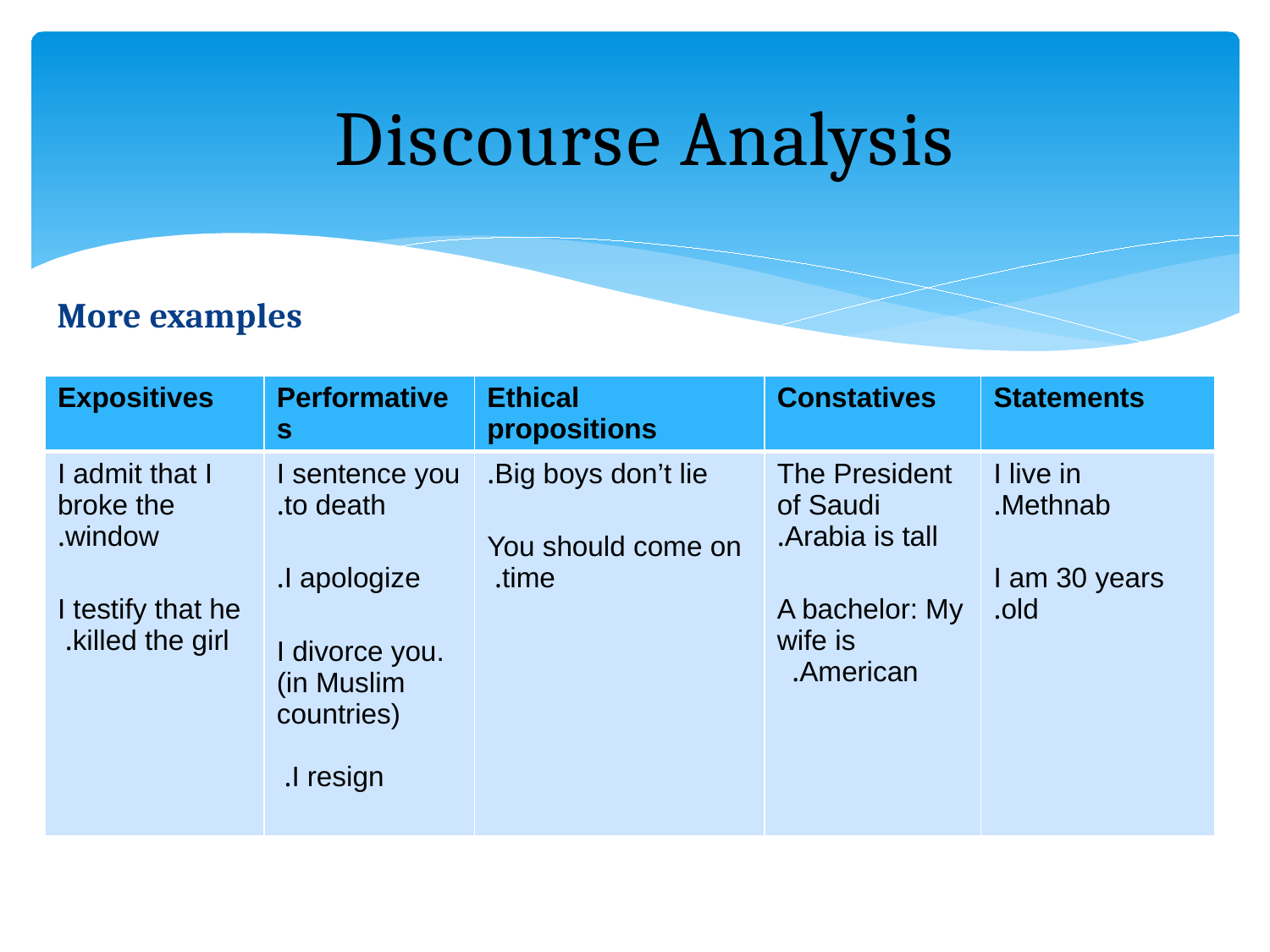

# Discourse Analysis

More examples

| Expositives | Performatives | Ethical propositions | Constatives | Statements |
| --- | --- | --- | --- | --- |
| I admit that I broke the window. I testify that he killed the girl. | I sentence you to death. I apologize. I divorce you. (in Muslim countries) I resign. | Big boys don’t lie. You should come on time. | The President of Saudi Arabia is tall. A bachelor: My wife is American. | I live in Methnab. I am 30 years old. |